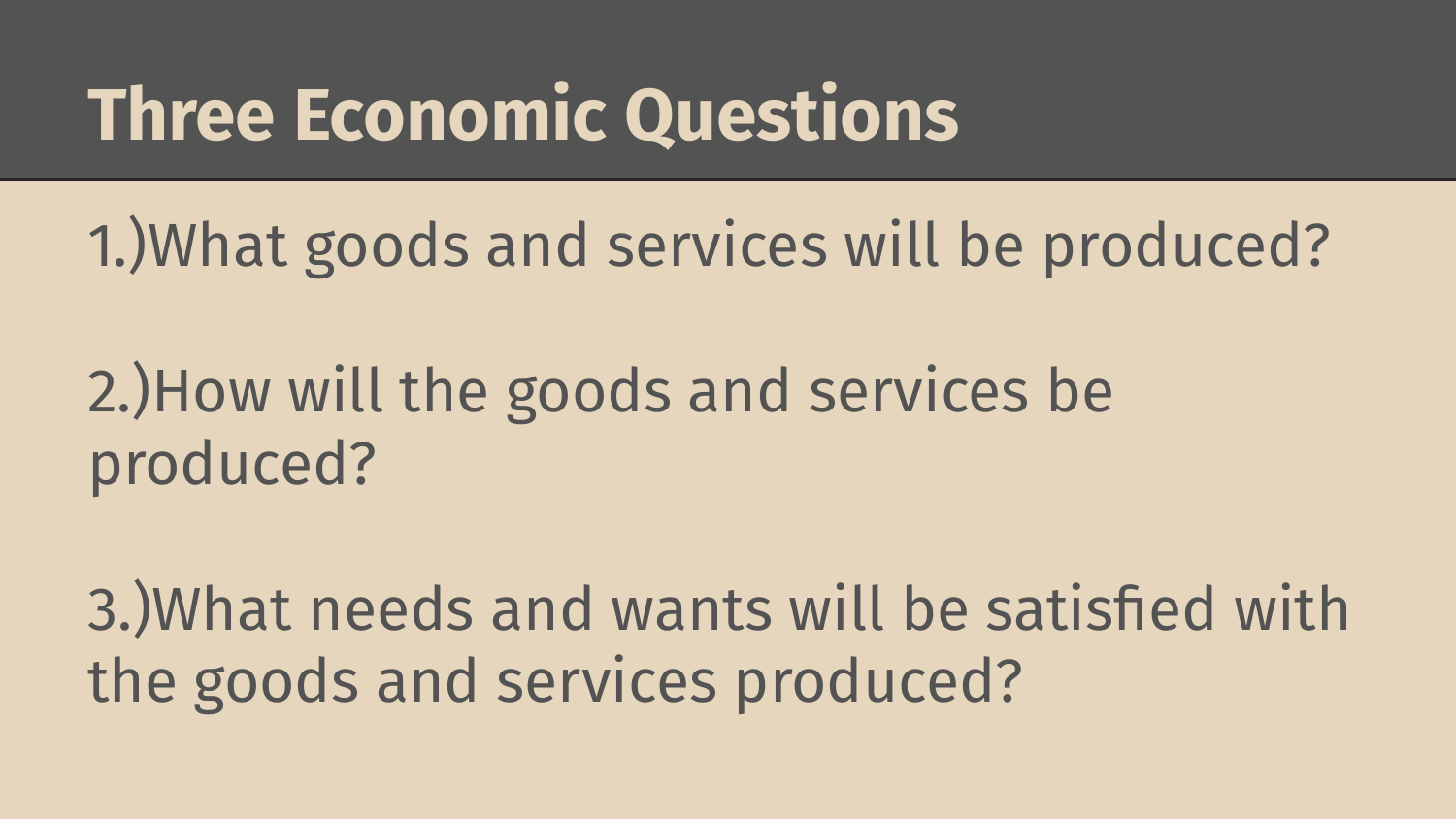

# Three Economic Questions
1.)What goods and services will be produced?

2.)How will the goods and services be produced?

3.)What needs and wants will be satisfied with the goods and services produced?